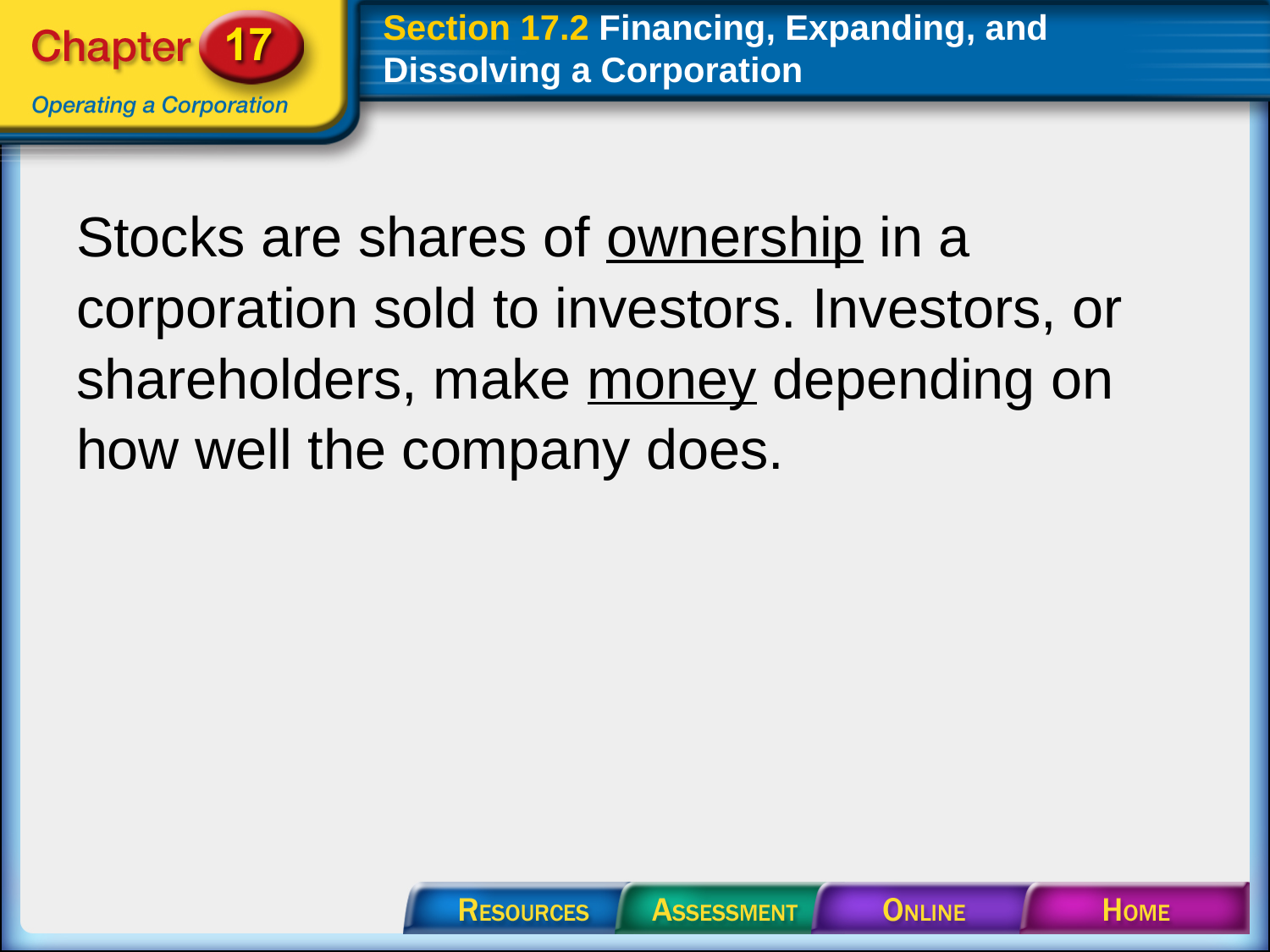

# Section 17.2 Financing, Expanding, and Dissolving a Corporation
Stocks are shares of ownership in a corporation sold to investors. Investors, or shareholders, make money depending on how well the company does.